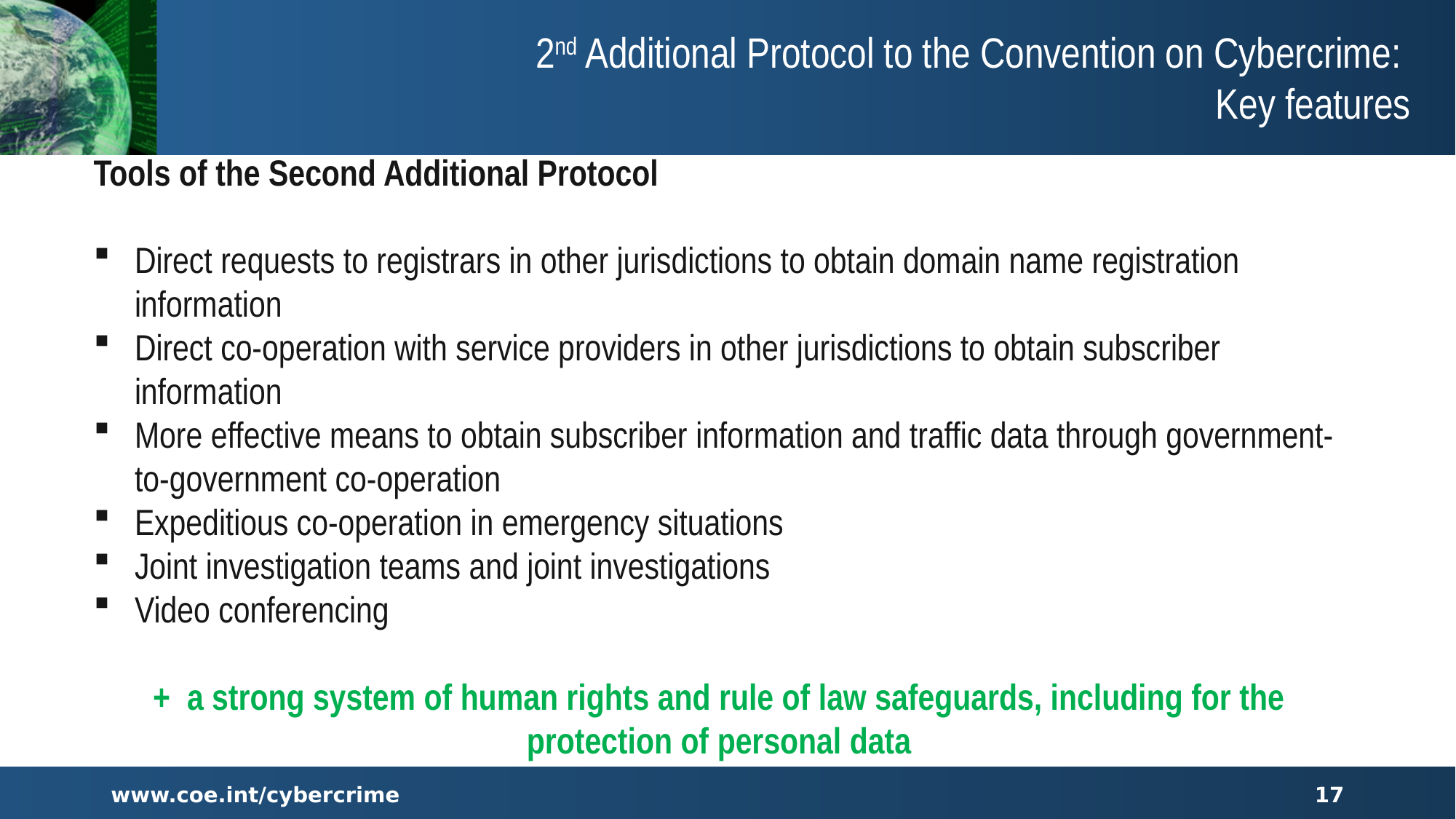

2nd Additional Protocol to the Convention on Cybercrime:
Key features
Tools of the Second Additional Protocol

Direct requests to registrars in other jurisdictions to obtain domain name registration information
Direct co-operation with service providers in other jurisdictions to obtain subscriber information
More effective means to obtain subscriber information and traffic data through government-to-government co-operation
Expeditious co-operation in emergency situations
Joint investigation teams and joint investigations
Video conferencing

+  a strong system of human rights and rule of law safeguards, including for the protection of personal data
www.coe.int/cybercrime
17